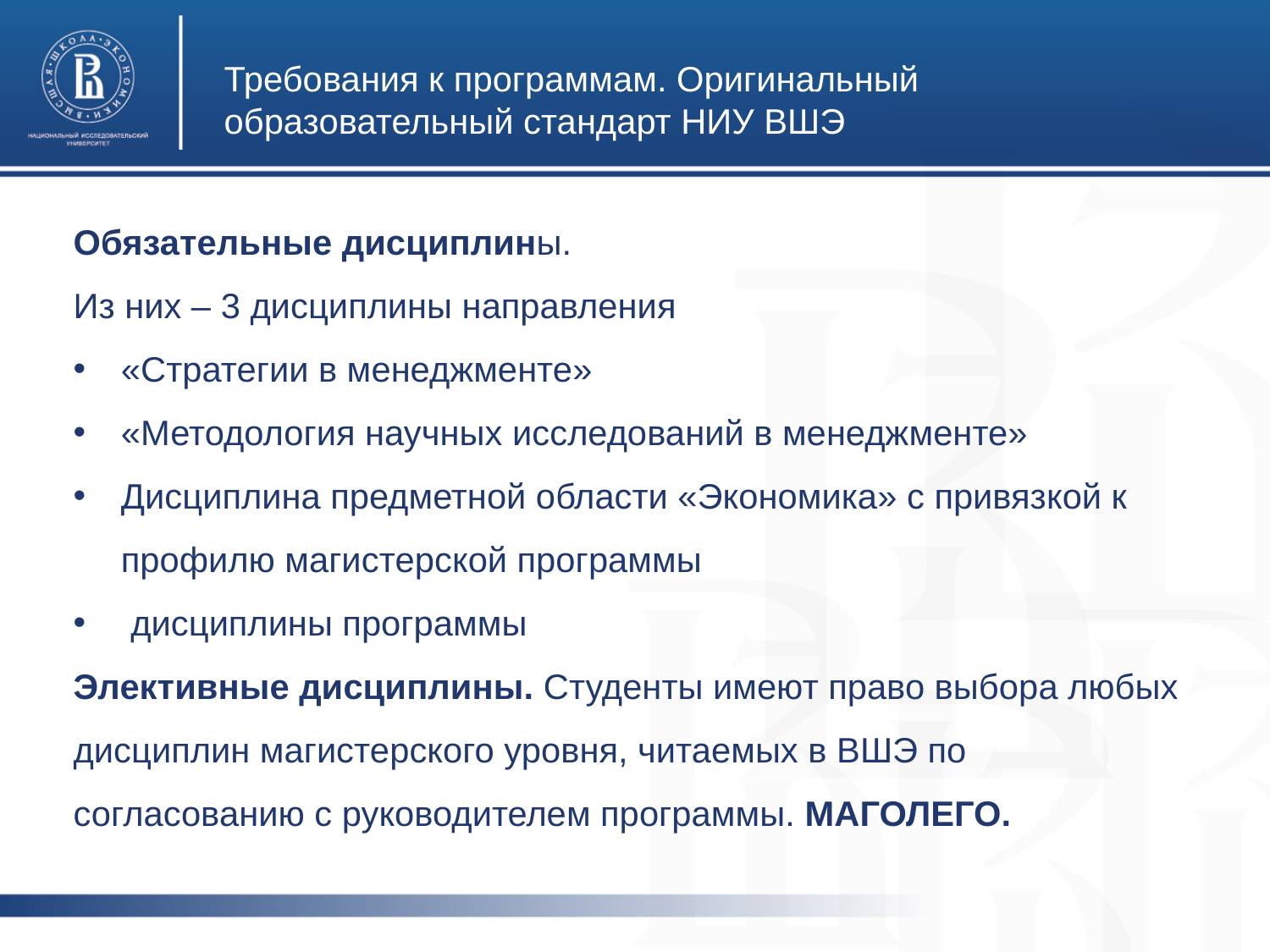

Требования к программам. Оригинальный образовательный стандарт НИУ ВШЭ
Обязательные дисциплины.
Из них – 3 дисциплины направления
«Стратегии в менеджменте»
«Методология научных исследований в менеджменте»
Дисциплина предметной области «Экономика» с привязкой к профилю магистерской программы
 дисциплины программы
Элективные дисциплины. Студенты имеют право выбора любых дисциплин магистерского уровня, читаемых в ВШЭ по согласованию с руководителем программы. МАГОЛЕГО.